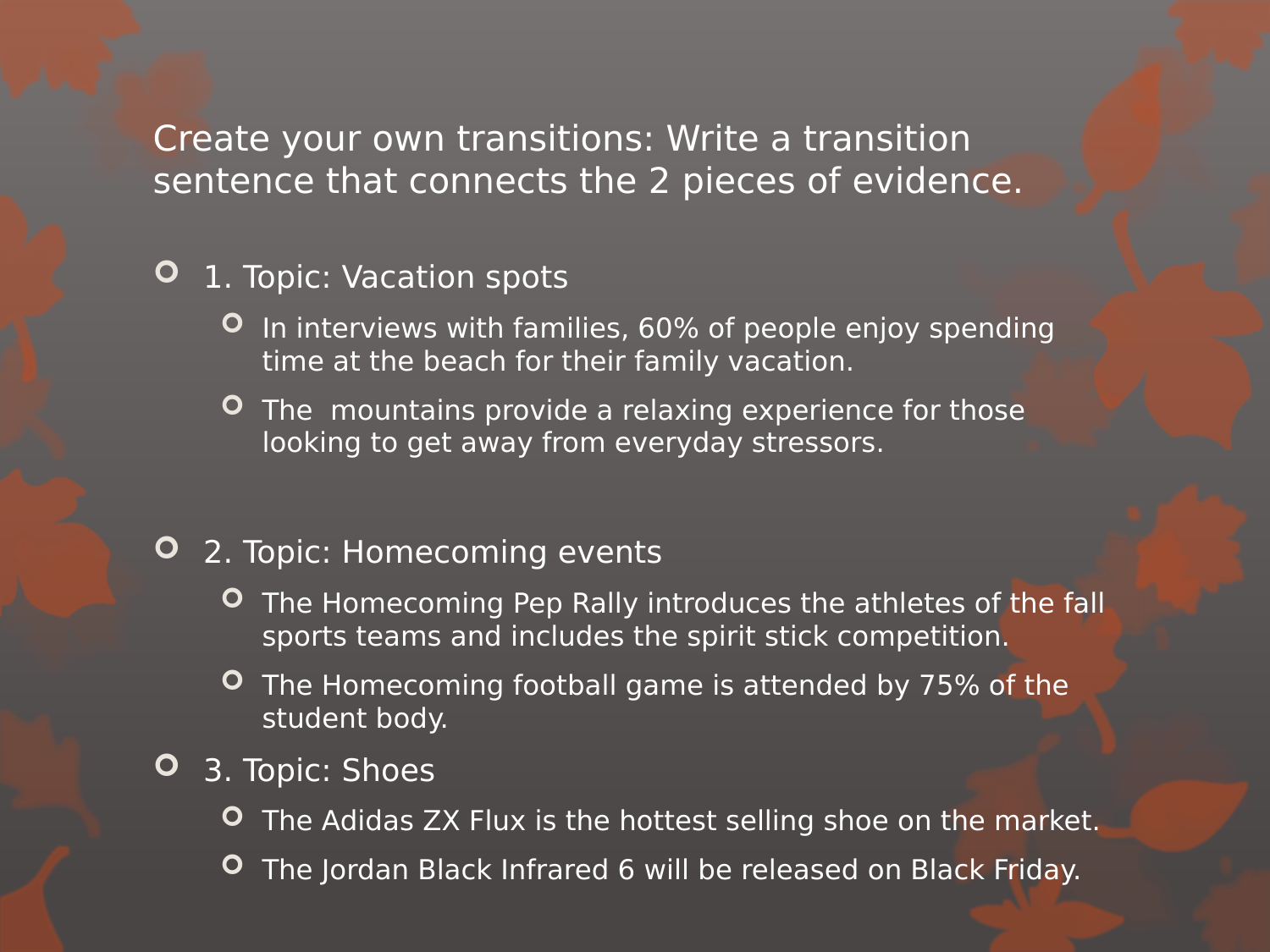

# Create your own transitions: Write a transition sentence that connects the 2 pieces of evidence.
1. Topic: Vacation spots
In interviews with families, 60% of people enjoy spending time at the beach for their family vacation.
The  mountains provide a relaxing experience for those looking to get away from everyday stressors.

2. Topic: Homecoming events
The Homecoming Pep Rally introduces the athletes of the fall sports teams and includes the spirit stick competition.
The Homecoming football game is attended by 75% of the student body.
3. Topic: Shoes
The Adidas ZX Flux is the hottest selling shoe on the market.
The Jordan Black Infrared 6 will be released on Black Friday.